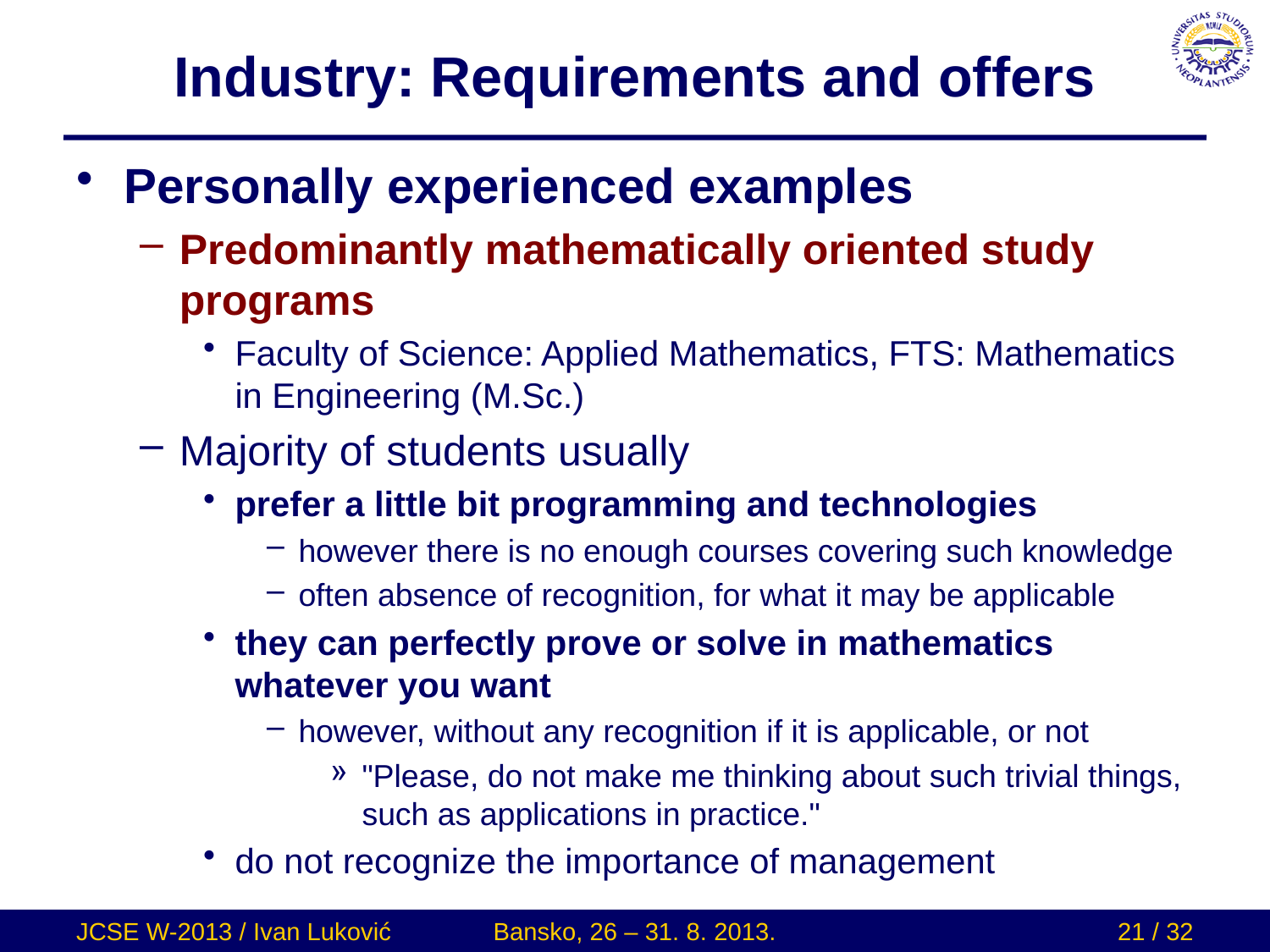

# Industry: Requirements and offers
Personally experienced examples
Predominantly mathematically oriented study programs
Faculty of Science: Applied Mathematics, FTS: Mathematics in Engineering (M.Sc.)
Majority of students usually
prefer a little bit programming and technologies
however there is no enough courses covering such knowledge
often absence of recognition, for what it may be applicable
they can perfectly prove or solve in mathematics whatever you want
however, without any recognition if it is applicable, or not
"Please, do not make me thinking about such trivial things, such as applications in practice."
do not recognize the importance of management
JCSE W-2013 / Ivan Luković
Bansko, 26 – 31. 8. 2013.
21 / 32